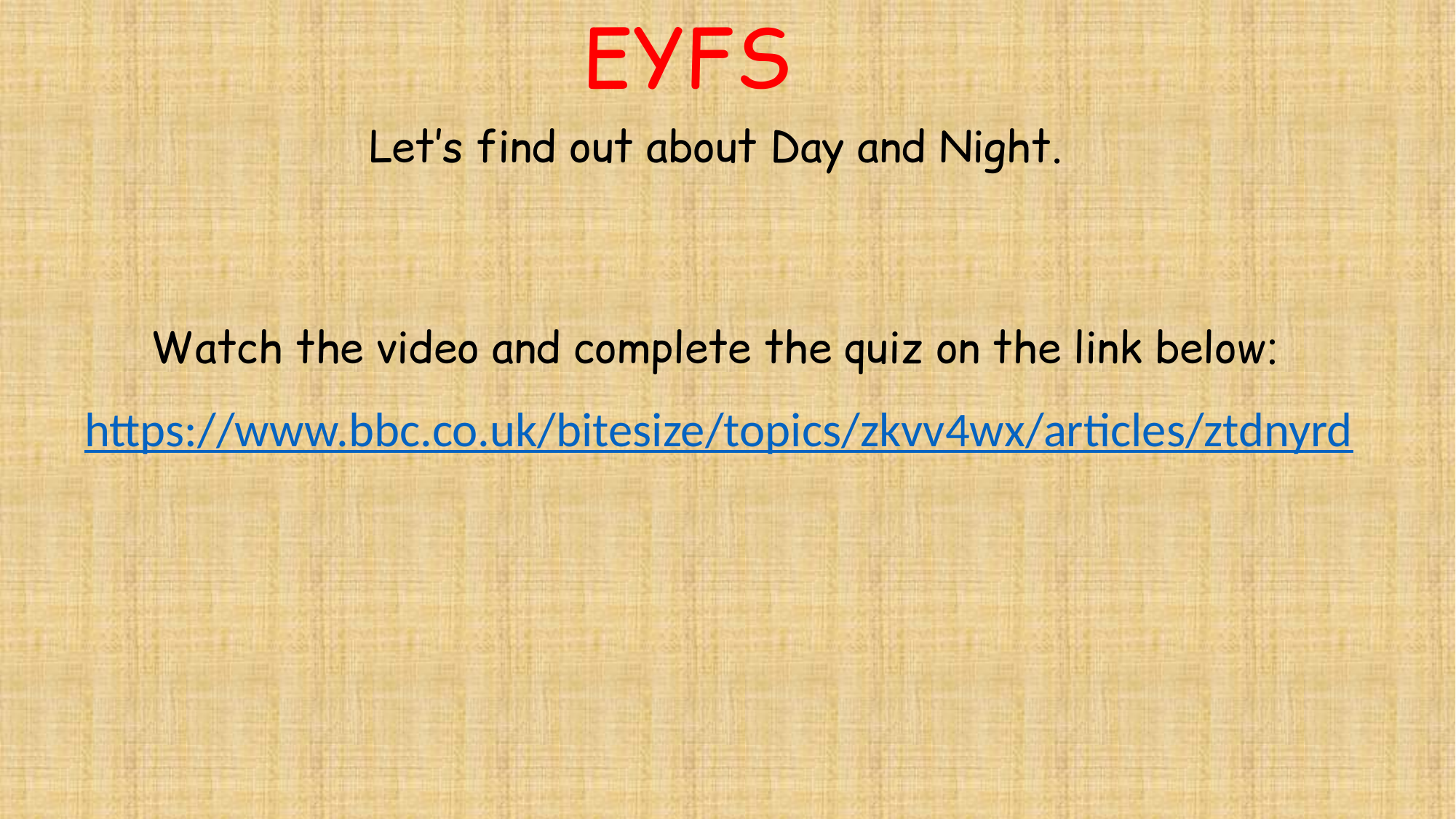

EYFS
Let’s find out about Day and Night.
Watch the video and complete the quiz on the link below:
https://www.bbc.co.uk/bitesize/topics/zkvv4wx/articles/ztdnyrd